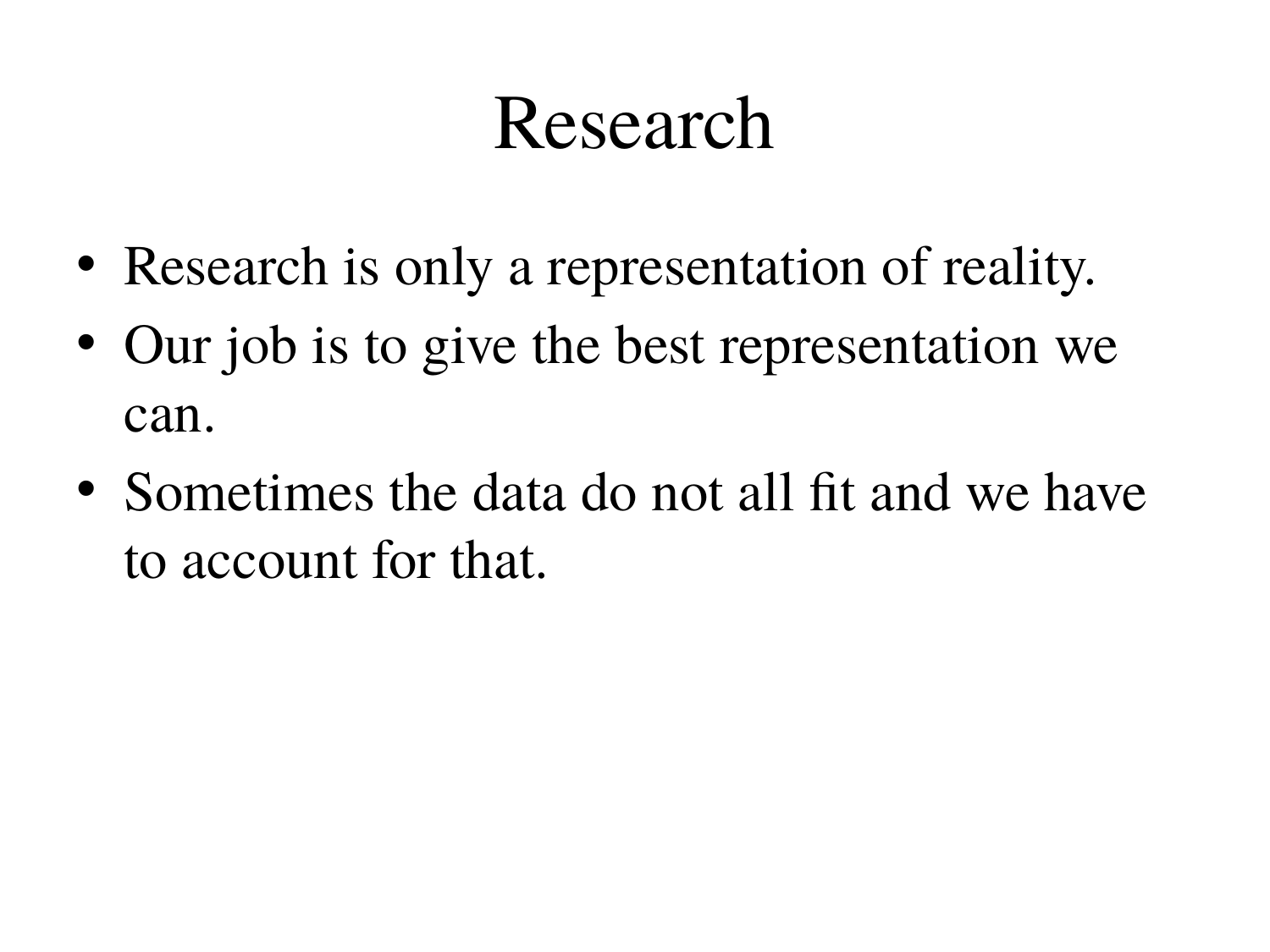

# Research
Research is only a representation of reality.
Our job is to give the best representation we can.
Sometimes the data do not all fit and we have to account for that.